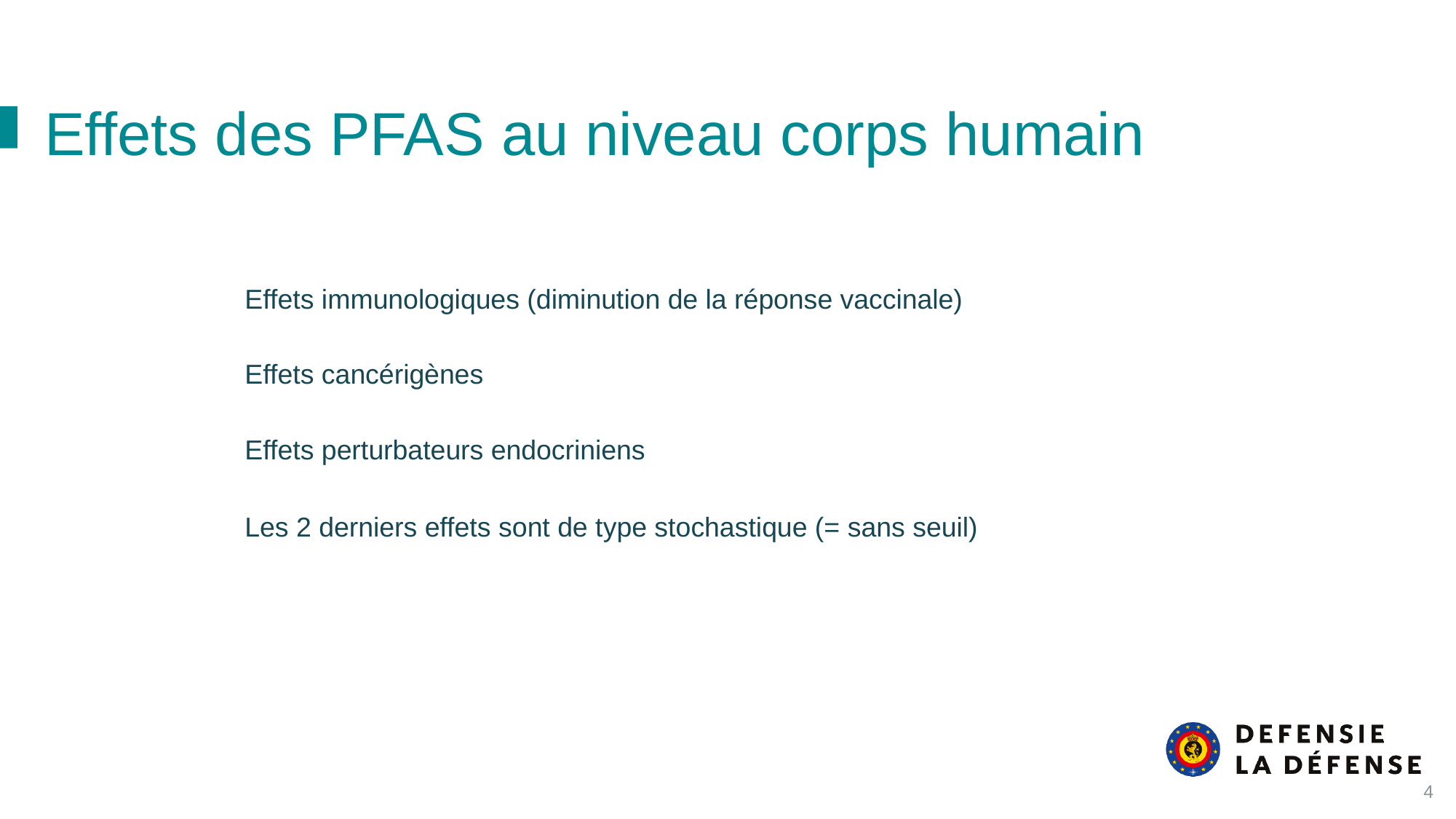

Effets des PFAS au niveau corps humain
Effets immunologiques (diminution de la réponse vaccinale)

Effets cancérigènes
Effets perturbateurs endocriniens

Les 2 derniers effets sont de type stochastique (= sans seuil)